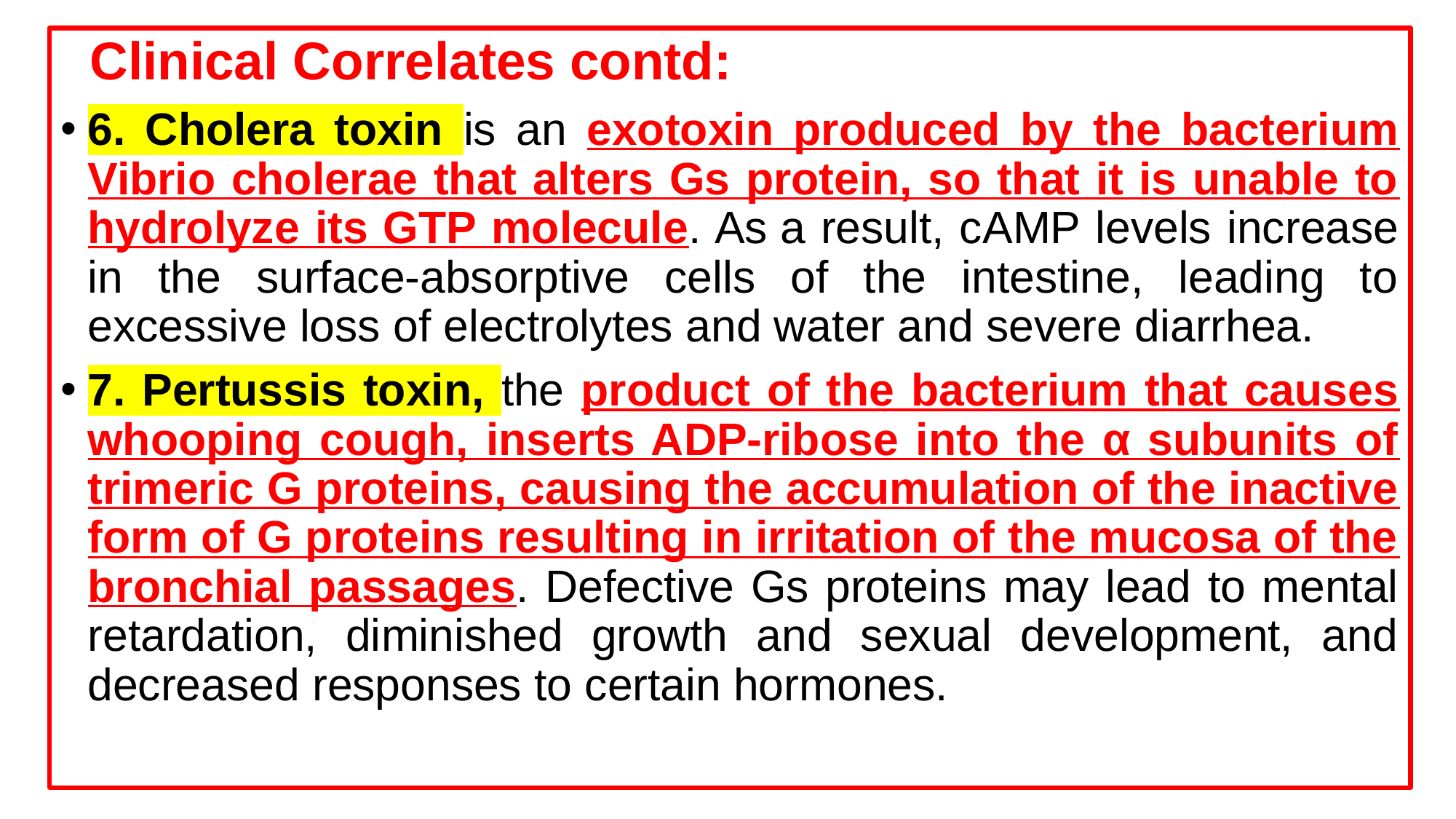

Clinical Correlates contd:
6. Cholera toxin is an exotoxin produced by the bacterium Vibrio cholerae that alters Gs protein, so that it is unable to hydrolyze its GTP molecule. As a result, cAMP levels increase in the surface-absorptive cells of the intestine, leading to excessive loss of electrolytes and water and severe diarrhea.
7. Pertussis toxin, the product of the bacterium that causes whooping cough, inserts ADP-ribose into the α subunits of trimeric G proteins, causing the accumulation of the inactive form of G proteins resulting in irritation of the mucosa of the bronchial passages. Defective Gs proteins may lead to mental retardation, diminished growth and sexual development, and decreased responses to certain hormones.